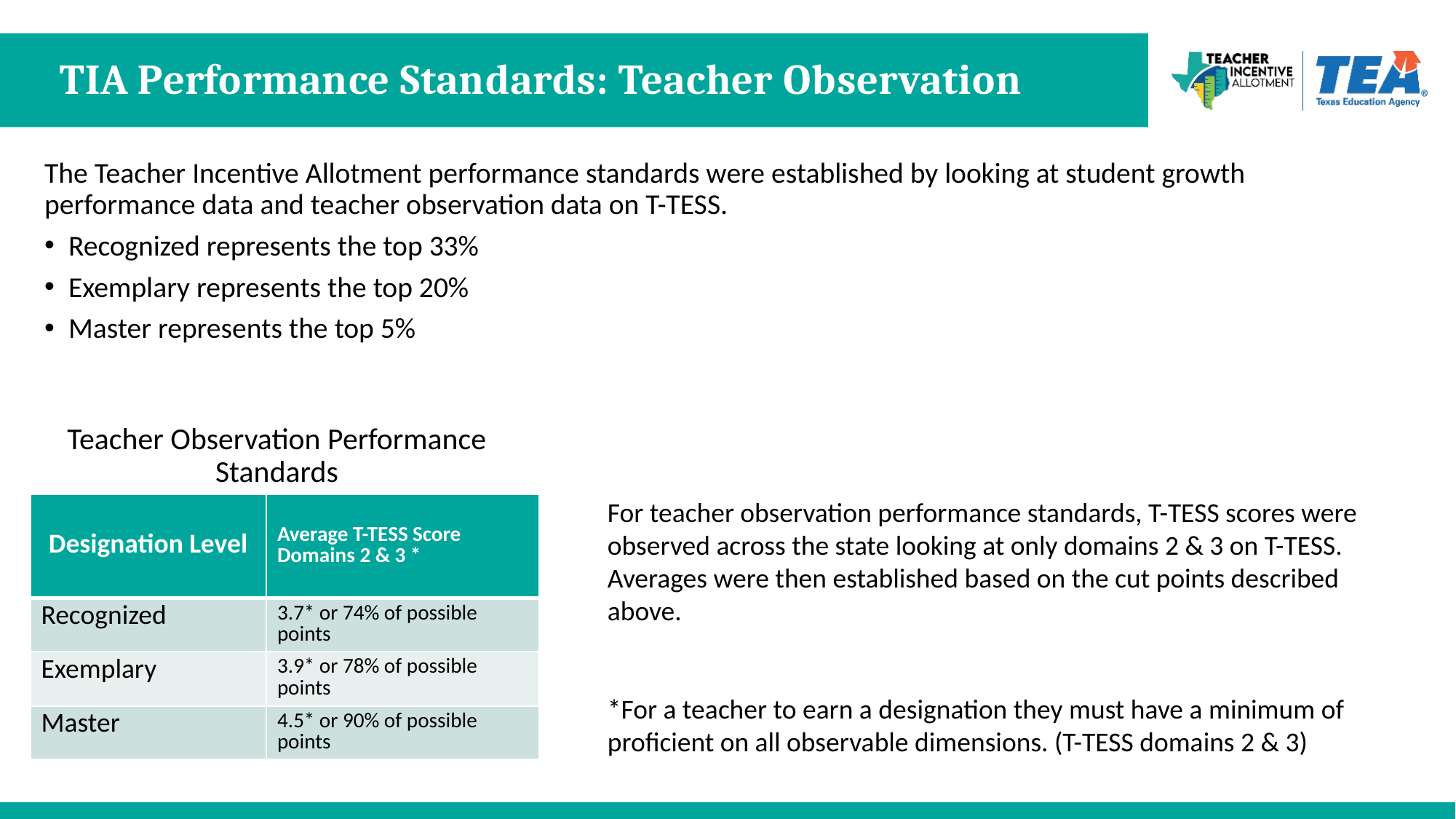

# TIA Performance Standards: Teacher Observation
The Teacher Incentive Allotment performance standards were established by looking at student growth performance data and teacher observation data on T-TESS.
Recognized represents the top 33%
Exemplary represents the top 20%
Master represents the top 5%
Teacher Observation Performance Standards
For teacher observation performance standards, T-TESS scores were observed across the state looking at only domains 2 & 3 on T-TESS. Averages were then established based on the cut points described above.

*For a teacher to earn a designation they must have a minimum of proficient on all observable dimensions. (T-TESS domains 2 & 3)
| Designation Level | Average T-TESS Score Domains 2 & 3 \* |
| --- | --- |
| Recognized | 3.7\* or 74% of possible points |
| Exemplary | 3.9\* or 78% of possible points |
| Master | 4.5\* or 90% of possible points |